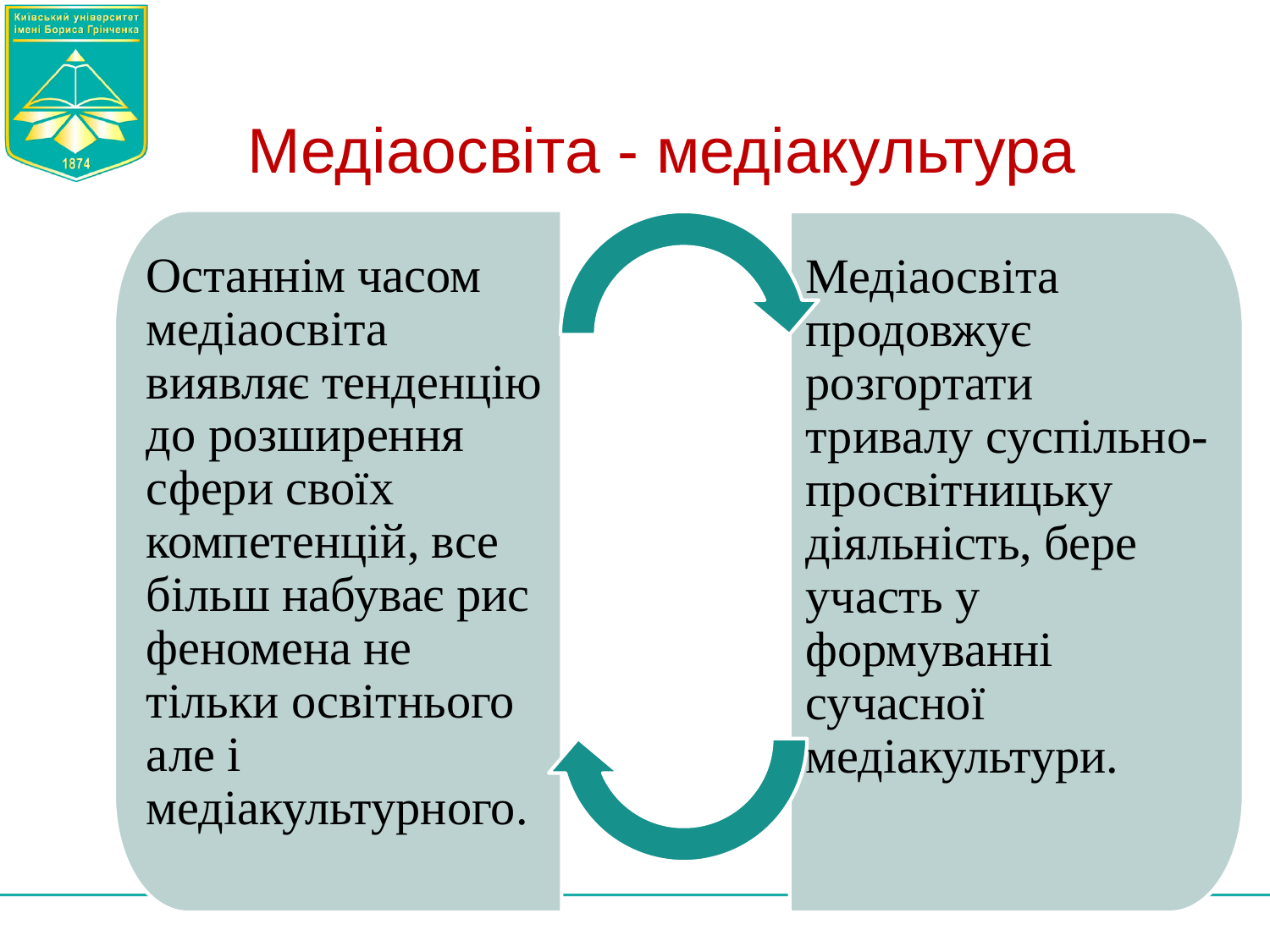

# Медіаосвіта - медіакультура

Останнім часом медіаосвіта виявляє тенденцію до розширення сфери своїх компетенцій, все більш набуває рис феномена не тільки освітнього але і медіакультурного.
Медіаосвіта  продовжує розгортати тривалу суспільно-просвітницьку діяльність, бере участь у формуванні сучасної медіакультури.